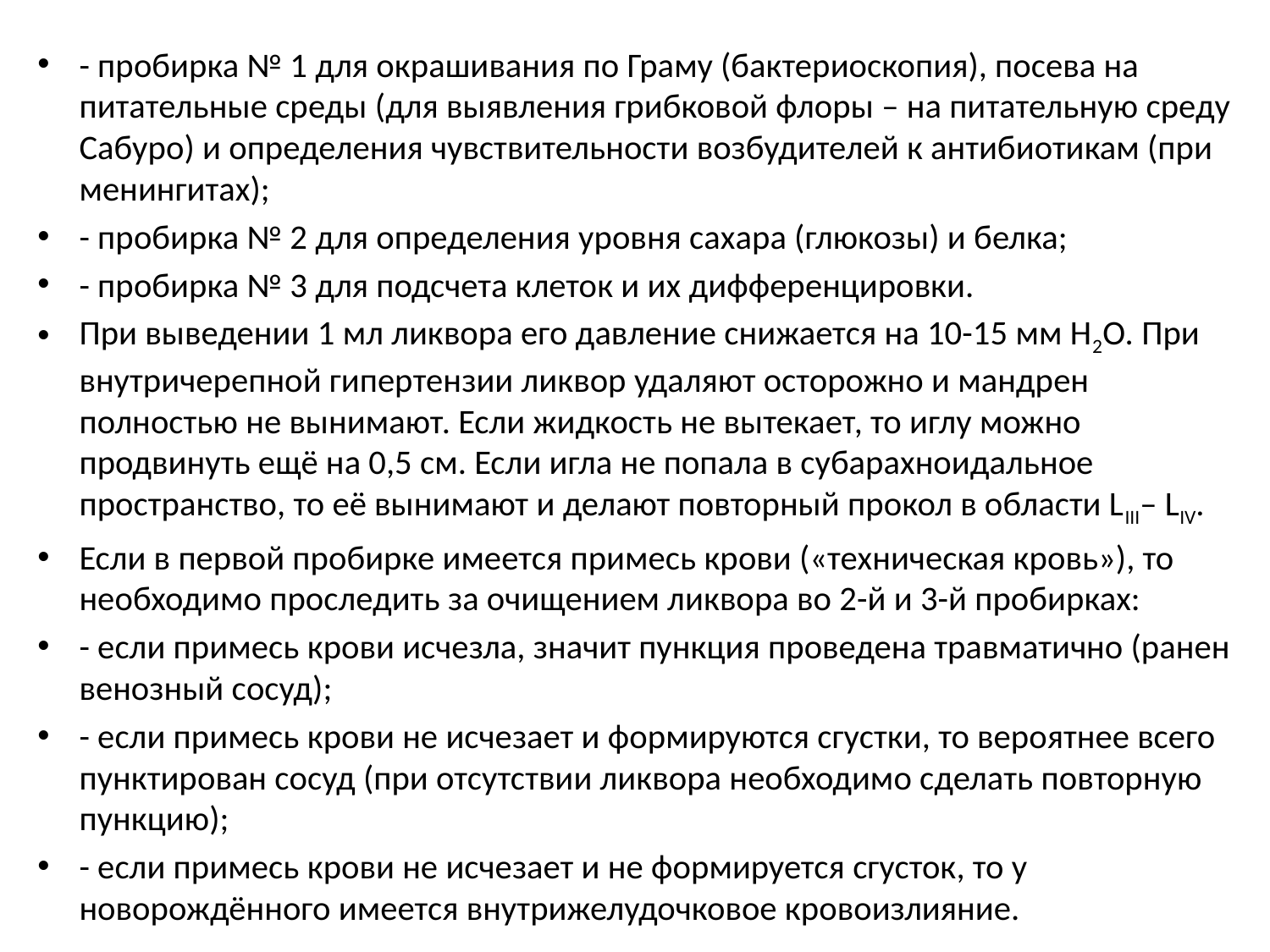

- пробирка № 1 для окрашивания по Граму (бактериоскопия), посева на питательные среды (для выявления грибковой флоры – на питательную среду Сабуро) и определения чувствительности возбудителей к антибиотикам (при менингитах);
- пробирка № 2 для определения уровня сахара (глюкозы) и белка;
- пробирка № 3 для подсчета клеток и их дифференцировки.
При выведении 1 мл ликвора его давление снижается на 10-15 мм H2O. При внутричерепной гипертензии ликвор удаляют осторожно и мандрен полностью не вынимают. Если жидкость не вытекает, то иглу можно продвинуть ещё на 0,5 см. Если игла не попала в субарахноидальное пространство, то её вынимают и делают повторный прокол в области LIII– LIV.
Если в первой пробирке имеется примесь крови («техническая кровь»), то необходимо проследить за очищением ликвора во 2-й и 3-й пробирках:
- если примесь крови исчезла, значит пункция проведена травматично (ранен венозный сосуд);
- если примесь крови не исчезает и формируются сгустки, то вероятнее всего пунктирован сосуд (при отсутствии ликвора необходимо сделать повторную пункцию);
- если примесь крови не исчезает и не формируется сгусток, то у новорождённого имеется внутрижелудочковое кровоизлияние.